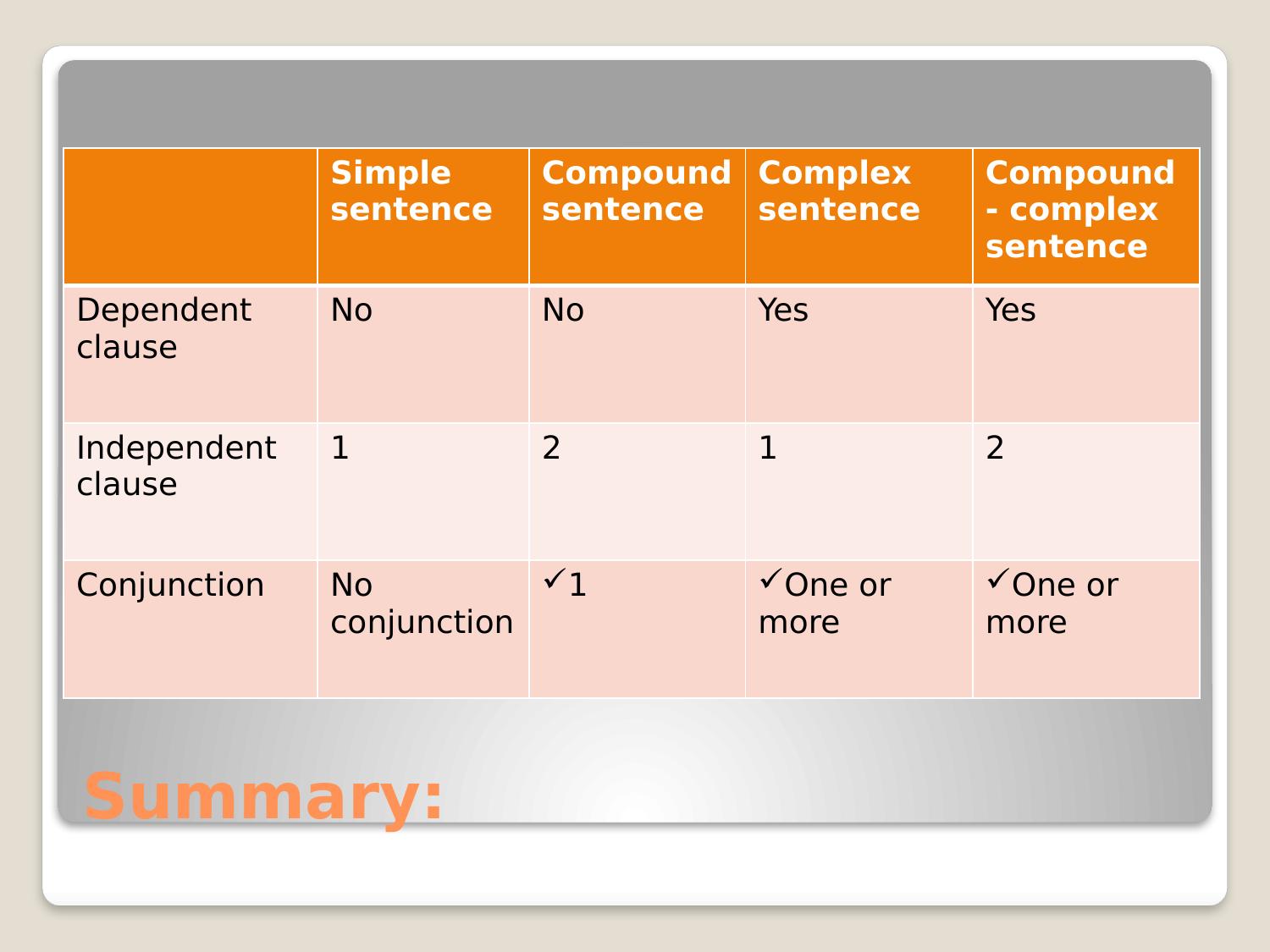

|  | Simple sentence | Compound sentence | Complex sentence | Compound- complex sentence |
| --- | --- | --- | --- | --- |
| Dependent clause | No | No | Yes | Yes |
| Independent clause | 1 | 2 | 1 | 2 |
| Conjunction | No conjunction | 1 | One or more | One or more |
# Summary: